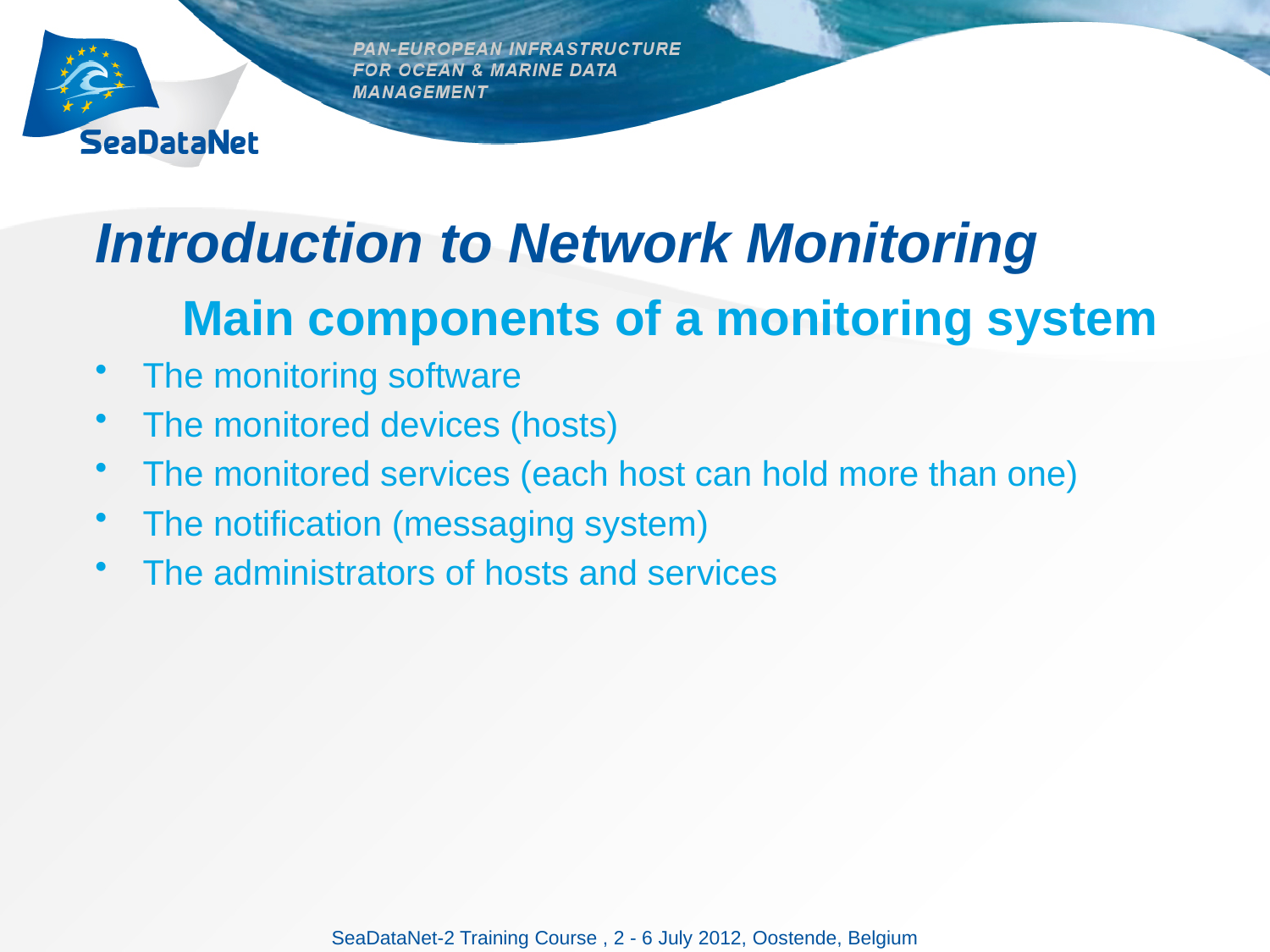

# Introduction to Network Monitoring
Main components of a monitoring system
The monitoring software
The monitored devices (hosts)
The monitored services (each host can hold more than one)
The notification (messaging system)
The administrators of hosts and services